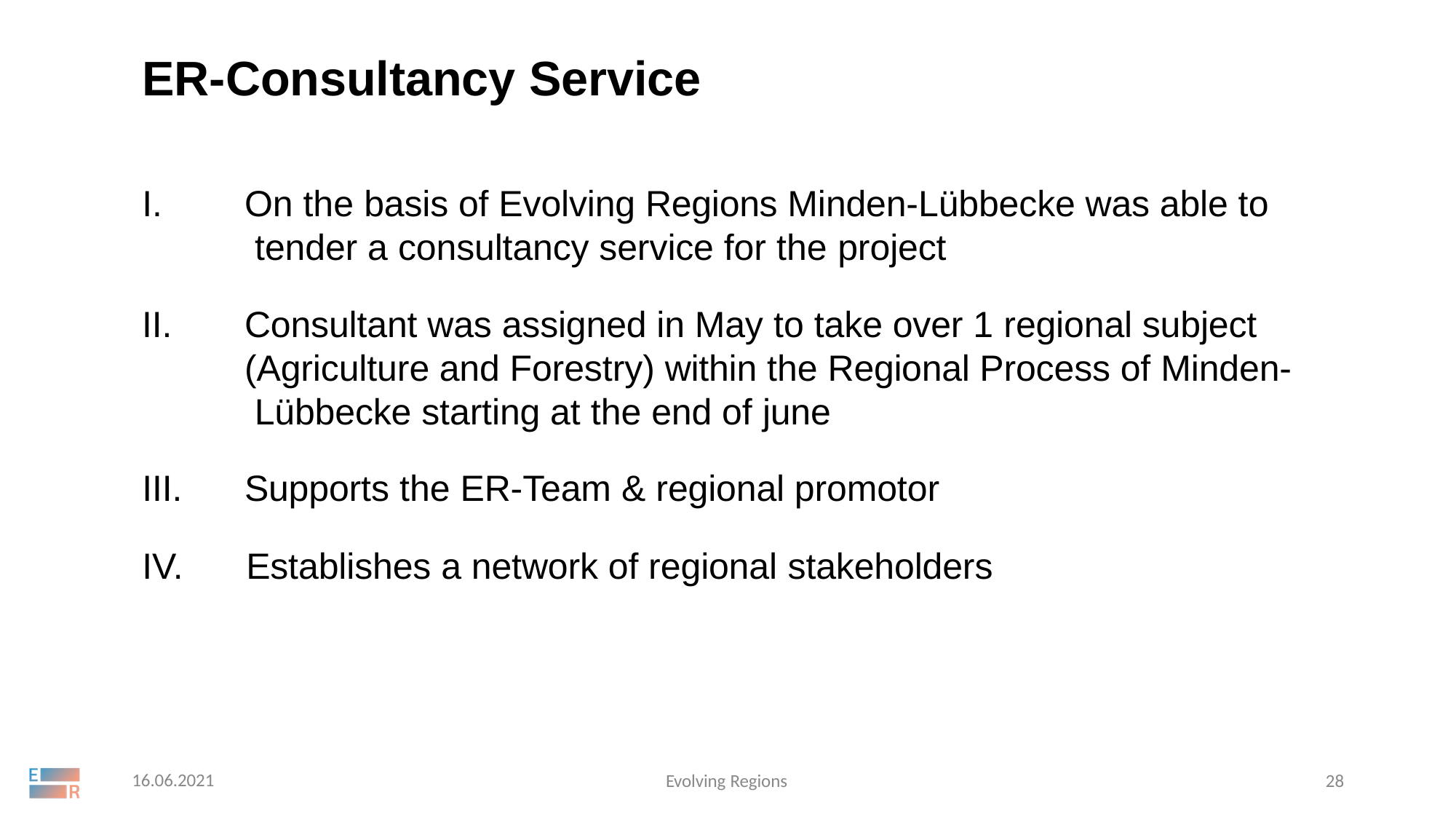

# ER-Consultancy Service
I.
On the basis of Evolving Regions Minden-Lübbecke was able to  tender a consultancy service for the project
II.	Consultant was assigned in May to take over 1 regional subject  (Agriculture and Forestry) within the Regional Process of Minden-  Lübbecke starting at the end of june
III.
Supports the ER-Team & regional promotor
IV.	Establishes a network of regional stakeholders
16.06.2021
Evolving Regions
28